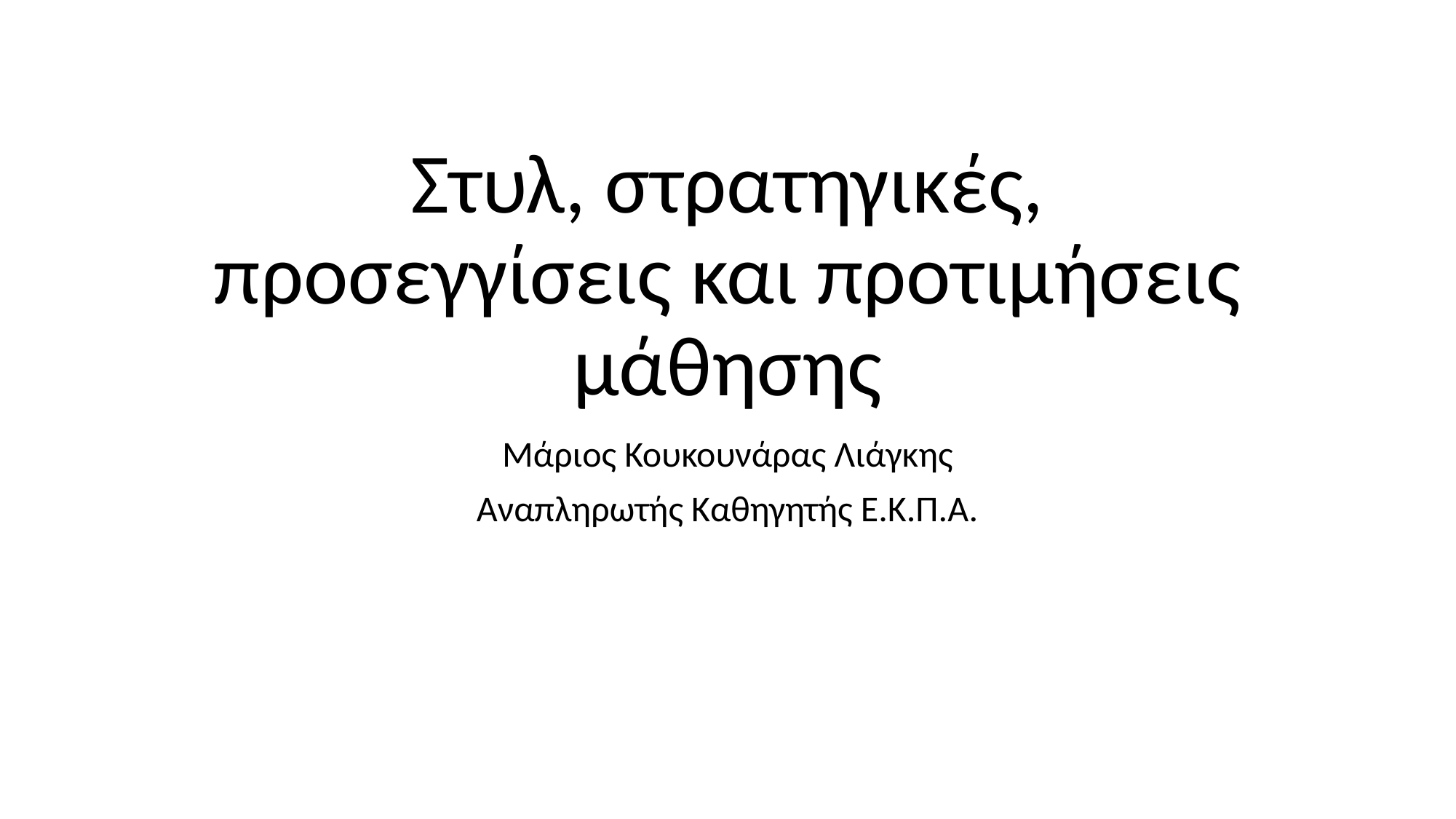

# Στυλ, στρατηγικές, προσεγγίσεις και προτιμήσεις μάθησης
Μάριος Κουκουνάρας Λιάγκης
Αναπληρωτής Καθηγητής Ε.Κ.Π.Α.